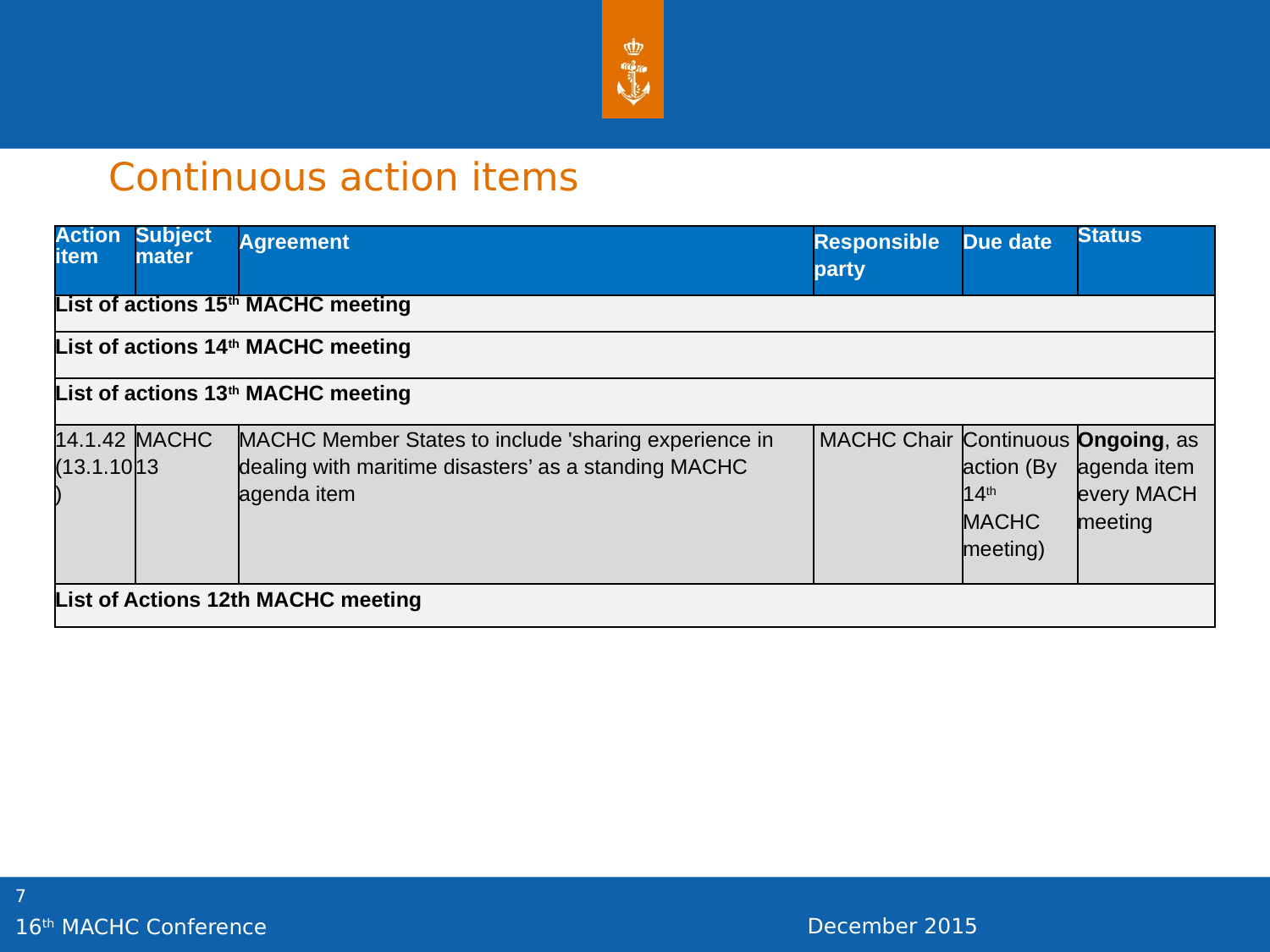

Continuous action items
| Action item | Subject mater | Agreement | Responsible party | Due date | Status |
| --- | --- | --- | --- | --- | --- |
| List of actions 15th MACHC meeting |  |  |  |  |  |
| List of actions 14th MACHC meeting |  |  |  |  |  |
| List of actions 13th MACHC meeting |  |  |  |  |  |
| 14.1.42 (13.1.10) | MACHC 13 | MACHC Member States to include 'sharing experience in dealing with maritime disasters’ as a standing MACHC agenda item | MACHC Chair | Continuous action (By 14th MACHC meeting) | Ongoing, as agenda item every MACH meeting |
| List of Actions 12th MACHC meeting |  |  |  |  |  |